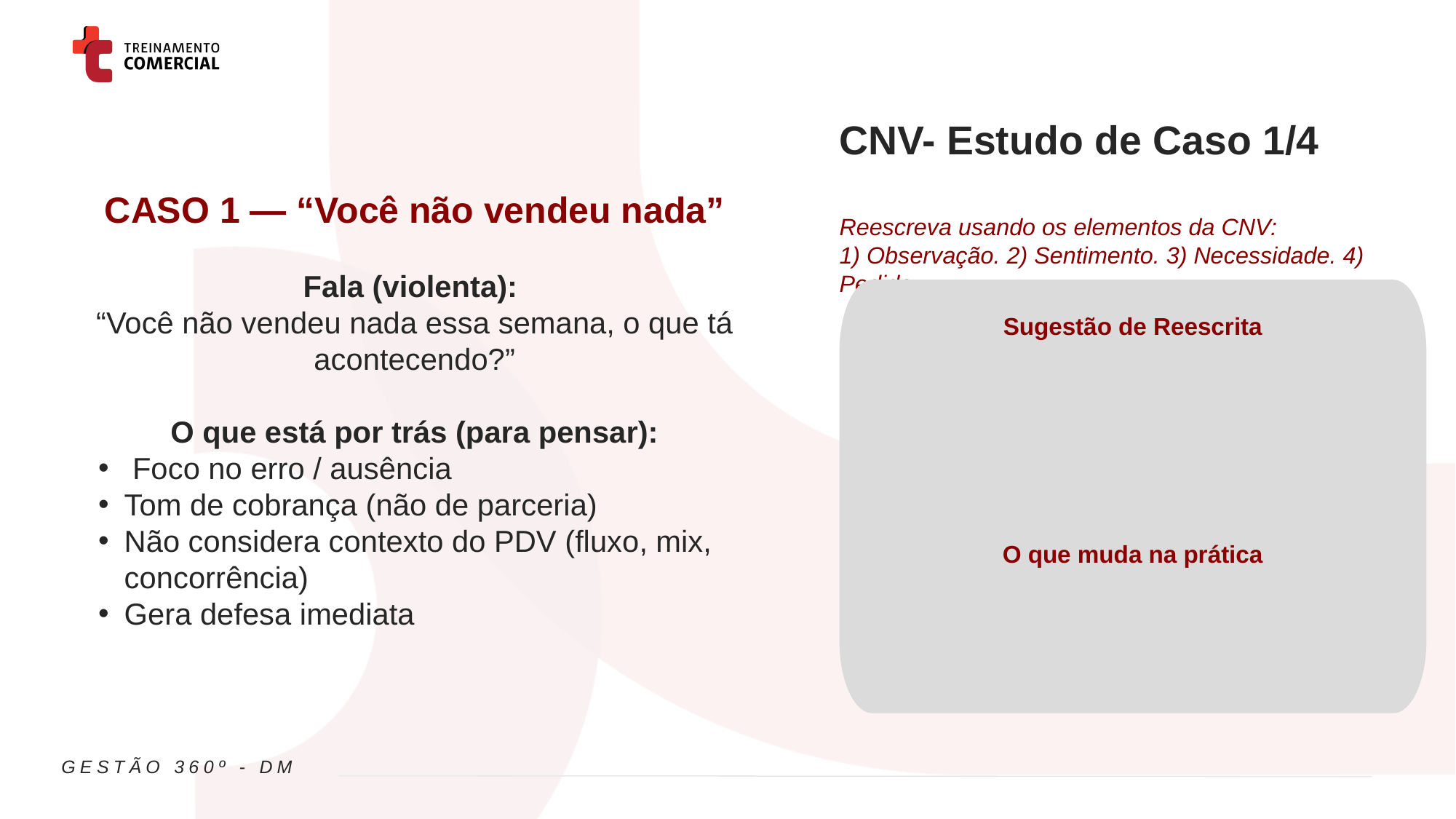

CNV- Estudo de Caso 1/4

CASO 1 — “Você não vendeu nada”

Fala (violenta):
“Você não vendeu nada essa semana, o que tá acontecendo?”

O que está por trás (para pensar):
 Foco no erro / ausência
Tom de cobrança (não de parceria)
Não considera contexto do PDV (fluxo, mix, concorrência)
Gera defesa imediata
Reescreva usando os elementos da CNV:
1) Observação. 2) Sentimento. 3) Necessidade. 4) Pedido.

Sugestão de Reescrita

O que muda na prática

GESTÃO 360º - DM